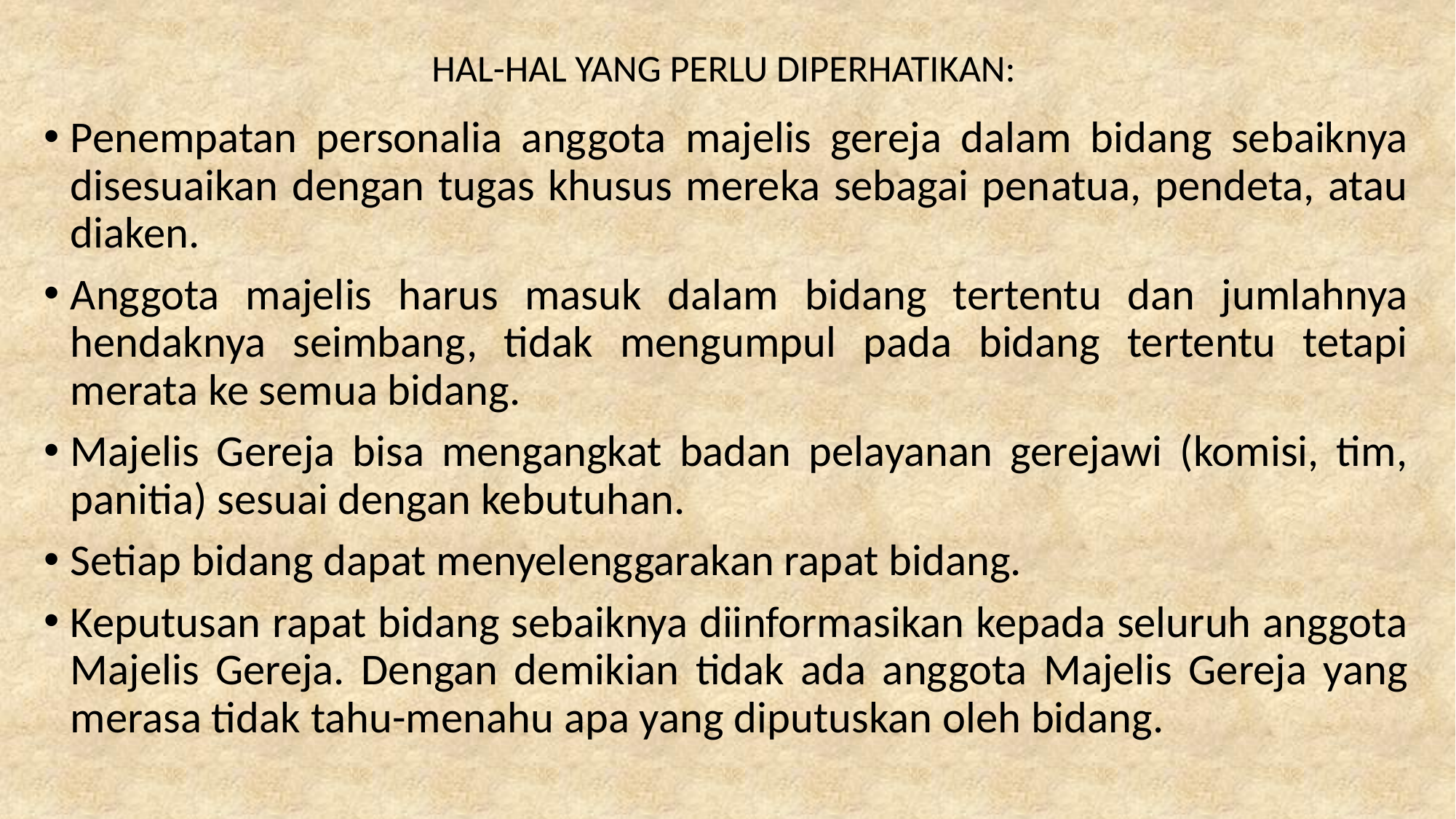

# HAL-HAL YANG PERLU DIPERHATIKAN:
Penempatan personalia anggota majelis gereja dalam bidang sebaiknya disesuaikan dengan tugas khusus mereka sebagai penatua, pendeta, atau diaken.
Anggota majelis harus masuk dalam bidang tertentu dan jumlahnya hendaknya seimbang, tidak mengumpul pada bidang tertentu tetapi merata ke semua bidang.
Majelis Gereja bisa mengangkat badan pelayanan gerejawi (komisi, tim, panitia) sesuai dengan kebutuhan.
Setiap bidang dapat menyelenggarakan rapat bidang.
Keputusan rapat bidang sebaiknya diinformasikan kepada seluruh anggota Majelis Gereja. Dengan demikian tidak ada anggota Majelis Gereja yang merasa tidak tahu-menahu apa yang diputuskan oleh bidang.